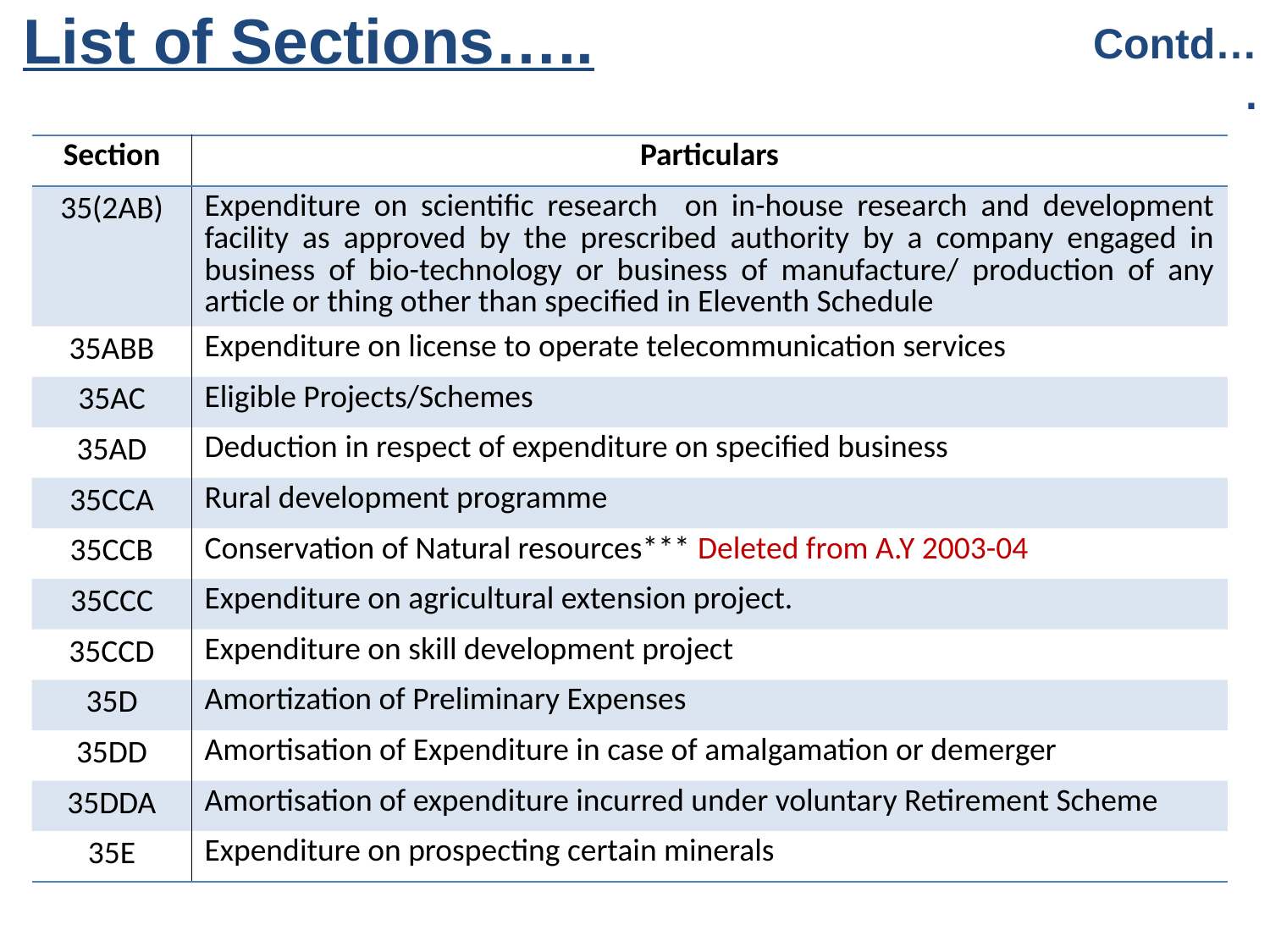

# List of Sections…..
Contd….
| Section | Particulars |
| --- | --- |
| 35(2AB) | Expenditure on scientific research on in-house research and development facility as approved by the prescribed authority by a company engaged in business of bio-technology or business of manufacture/ production of any article or thing other than specified in Eleventh Schedule |
| 35ABB | Expenditure on license to operate telecommunication services |
| 35AC | Eligible Projects/Schemes |
| 35AD | Deduction in respect of expenditure on specified business |
| 35CCA | Rural development programme |
| 35CCB | Conservation of Natural resources\*\*\* Deleted from A.Y 2003-04 |
| 35CCC | Expenditure on agricultural extension project. |
| 35CCD | Expenditure on skill development project |
| 35D | Amortization of Preliminary Expenses |
| 35DD | Amortisation of Expenditure in case of amalgamation or demerger |
| 35DDA | Amortisation of expenditure incurred under voluntary Retirement Scheme |
| 35E | Expenditure on prospecting certain minerals |